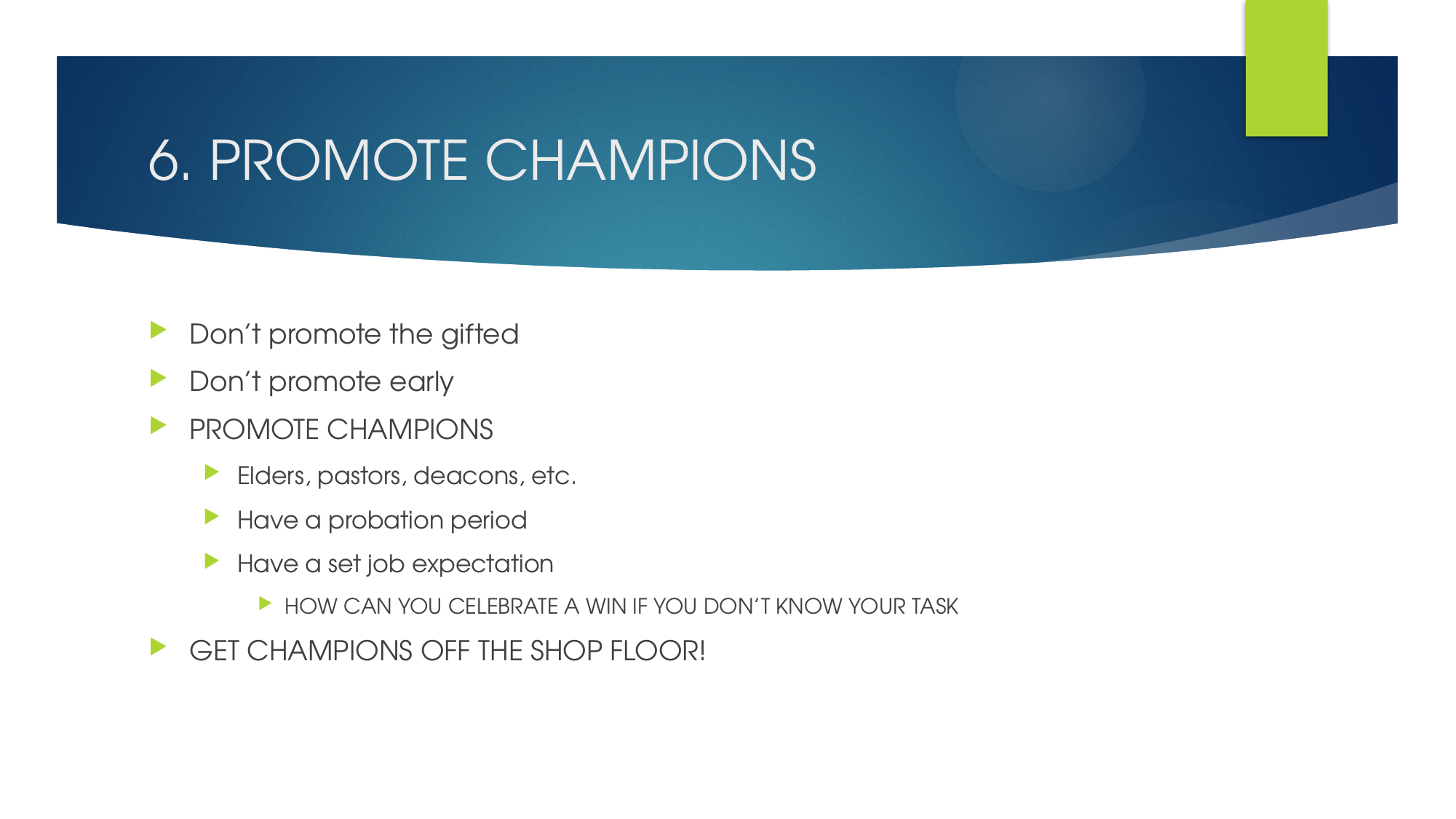

# 6. PROMOTE CHAMPIONS
Don’t promote the gifted
Don’t promote early
PROMOTE CHAMPIONS
Elders, pastors, deacons, etc.
Have a probation period
Have a set job expectation
HOW CAN YOU CELEBRATE A WIN IF YOU DON’T KNOW YOUR TASK
GET CHAMPIONS OFF THE SHOP FLOOR!